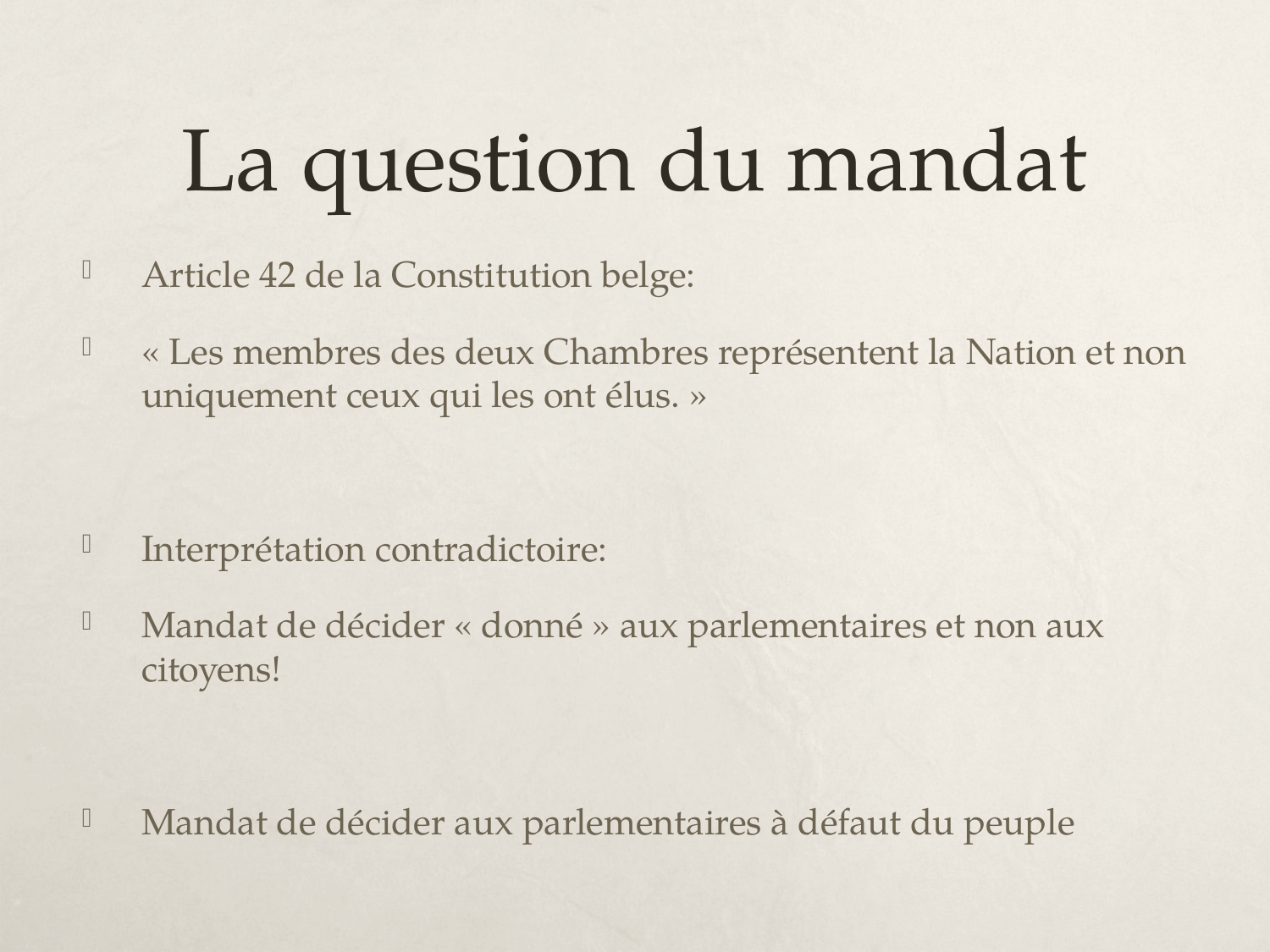

# La question du mandat
Article 42 de la Constitution belge:
« Les membres des deux Chambres représentent la Nation et non uniquement ceux qui les ont élus. »

Interprétation contradictoire:
Mandat de décider « donné » aux parlementaires et non aux citoyens!

Mandat de décider aux parlementaires à défaut du peuple